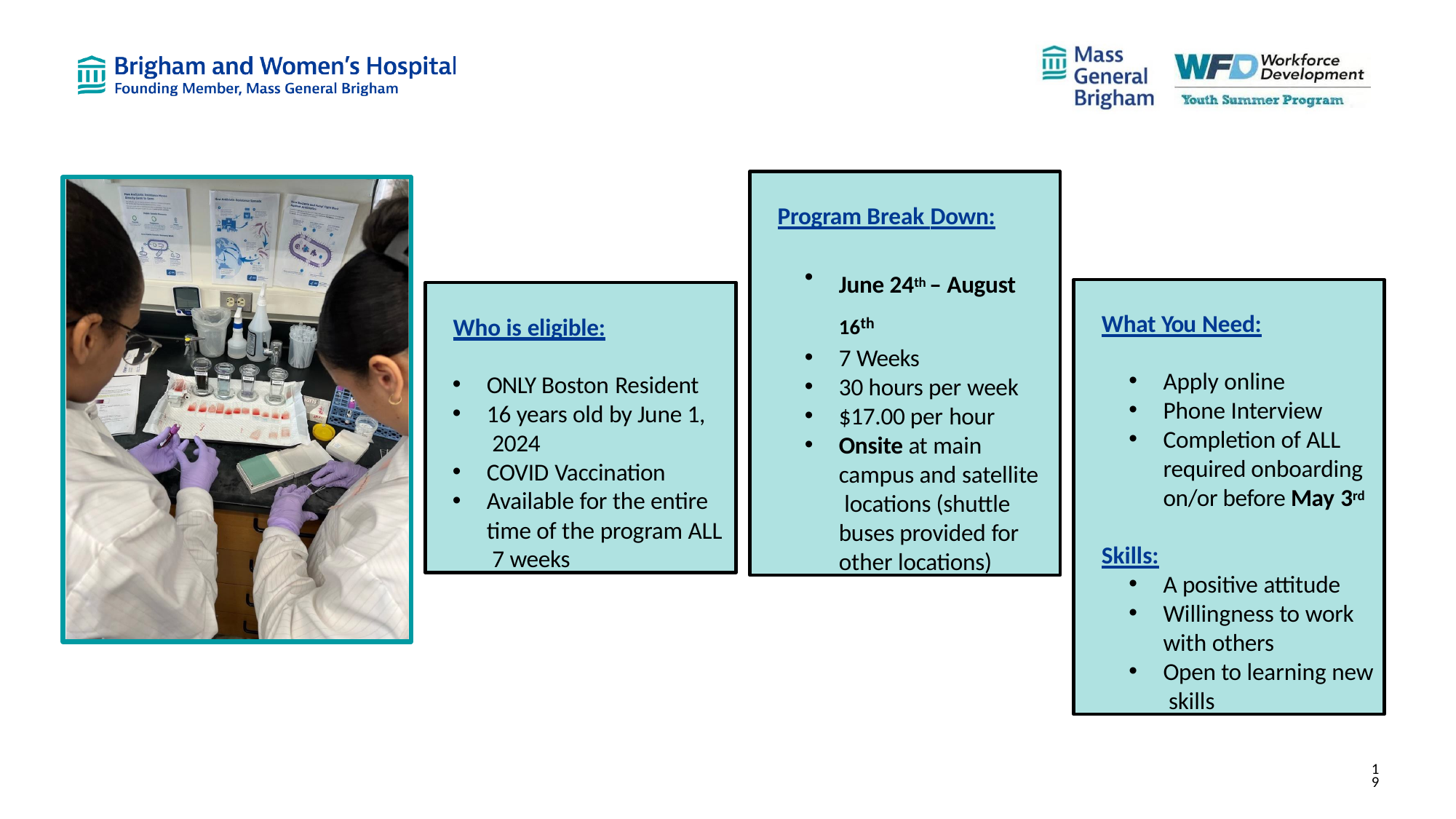

Program Break Down:

June 24th – August  16th
7 Weeks
30 hours per week
$17.00 per hour
Onsite at main  campus and satellite  locations (shuttle  buses provided for  other locations)

What You Need:

Apply online
Phone Interview
Completion of ALL  required onboarding  on/or before May 3rd

Skills:
A positive attitude
Willingness to work
with others
Open to learning new  skills

Who is eligible:

ONLY Boston Resident
16 years old by June 1,  2024
COVID Vaccination
Available for the entire  time of the program ALL  7 weeks
19